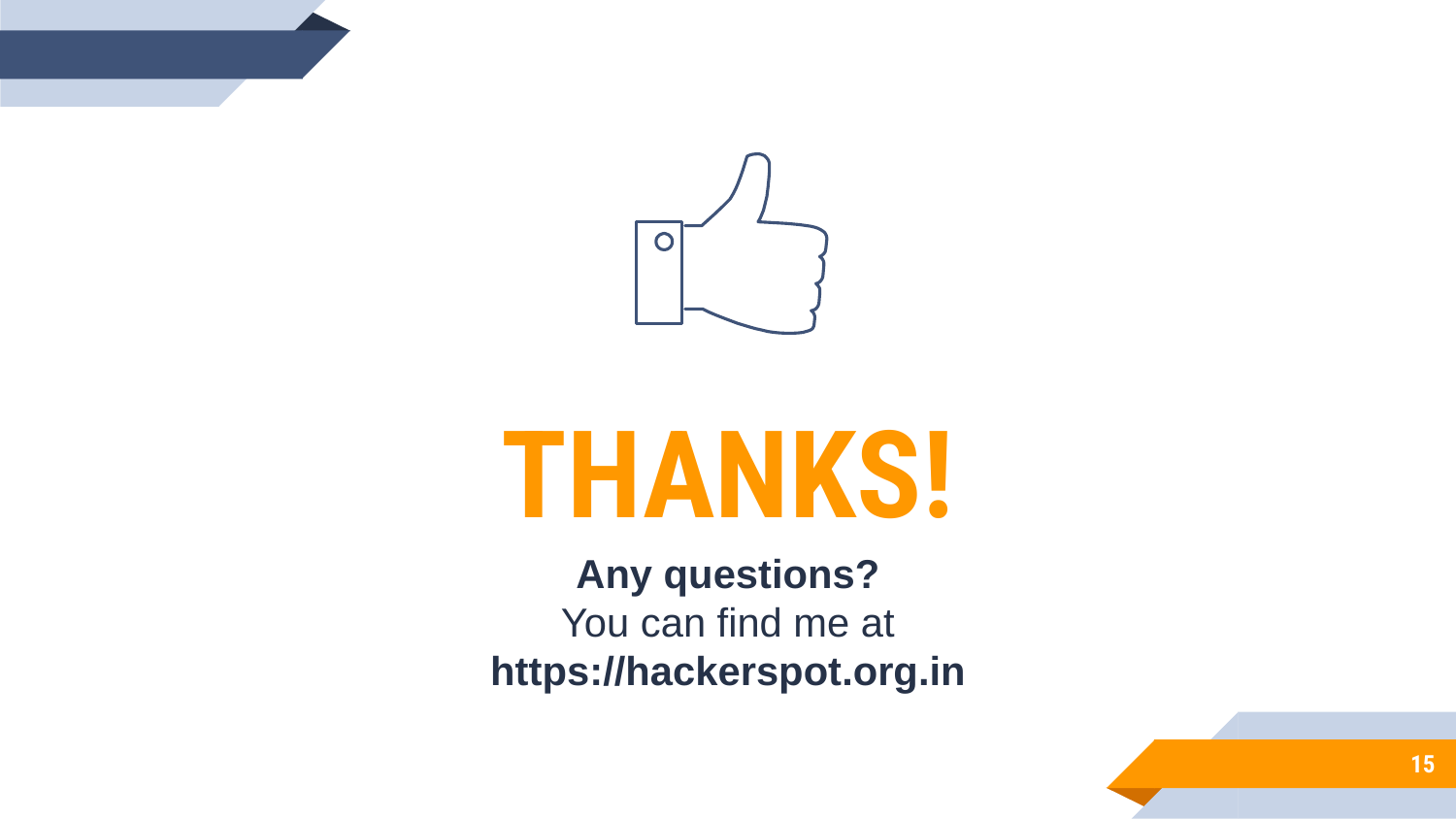

THANKS!
Any questions?
You can find me at
https://hackerspot.org.in
15